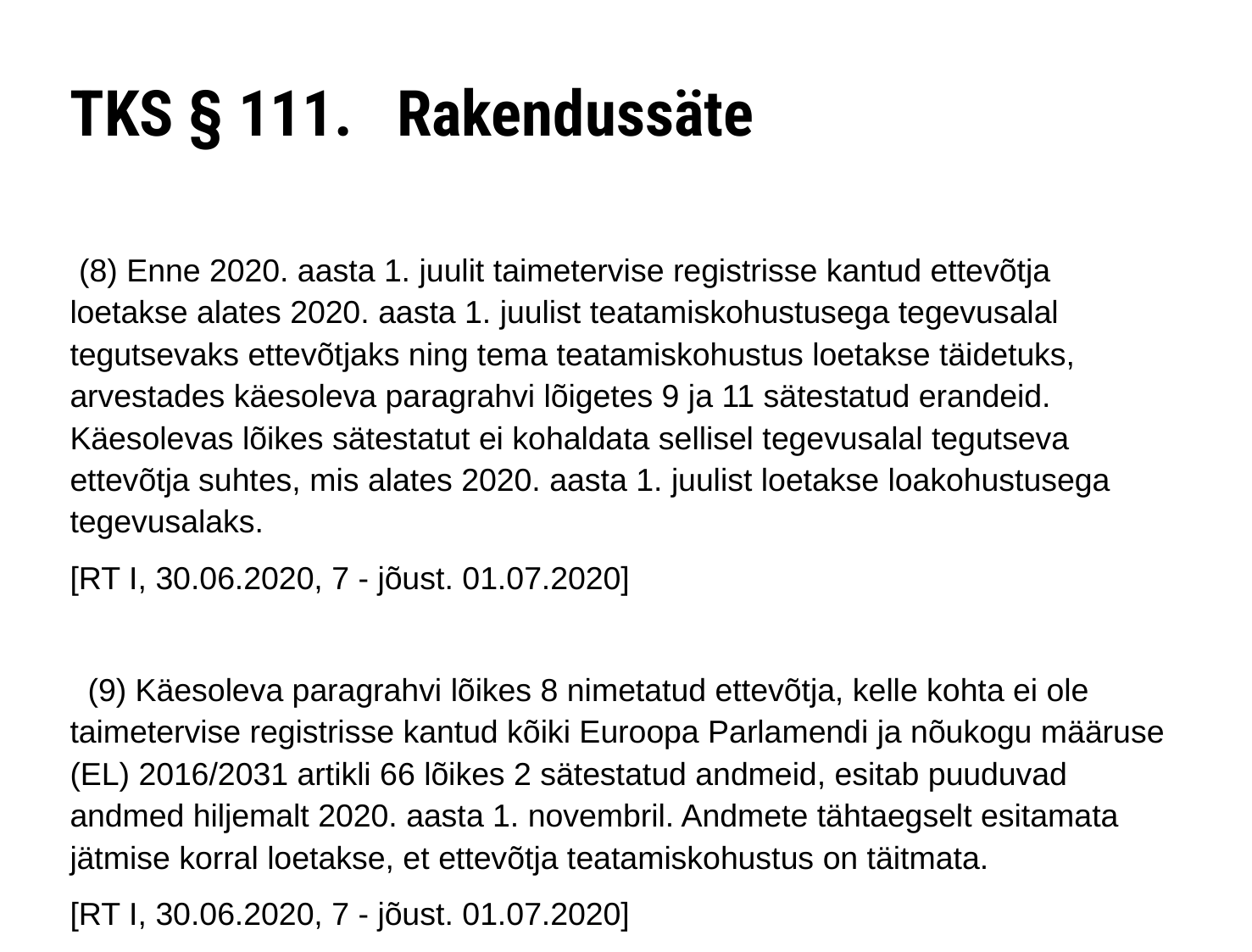

# TKS § 111.   Rakendussäte
 (8) Enne 2020. aasta 1. juulit taimetervise registrisse kantud ettevõtja loetakse alates 2020. aasta 1. juulist teatamiskohustusega tegevusalal tegutsevaks ettevõtjaks ning tema teatamiskohustus loetakse täidetuks, arvestades käesoleva paragrahvi lõigetes 9 ja 11 sätestatud erandeid. Käesolevas lõikes sätestatut ei kohaldata sellisel tegevusalal tegutseva ettevõtja suhtes, mis alates 2020. aasta 1. juulist loetakse loakohustusega tegevusalaks.
[RT I, 30.06.2020, 7 - jõust. 01.07.2020]

  (9) Käesoleva paragrahvi lõikes 8 nimetatud ettevõtja, kelle kohta ei ole taimetervise registrisse kantud kõiki Euroopa Parlamendi ja nõukogu määruse (EL) 2016/2031 artikli 66 lõikes 2 sätestatud andmeid, esitab puuduvad andmed hiljemalt 2020. aasta 1. novembril. Andmete tähtaegselt esitamata jätmise korral loetakse, et ettevõtja teatamiskohustus on täitmata.
[RT I, 30.06.2020, 7 - jõust. 01.07.2020]